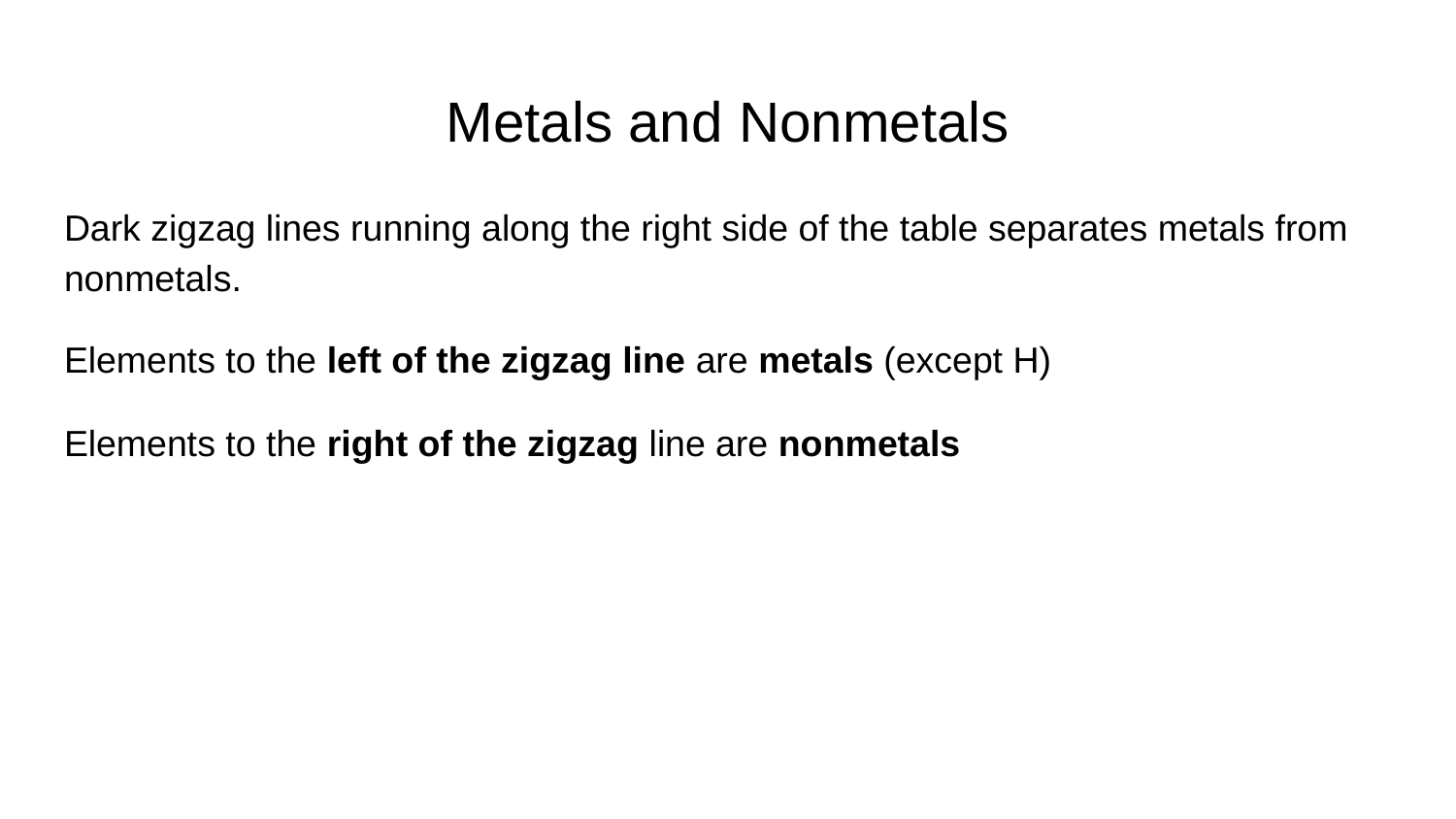

# Metals and Nonmetals
Dark zigzag lines running along the right side of the table separates metals from nonmetals.
Elements to the left of the zigzag line are metals (except H)
Elements to the right of the zigzag line are nonmetals